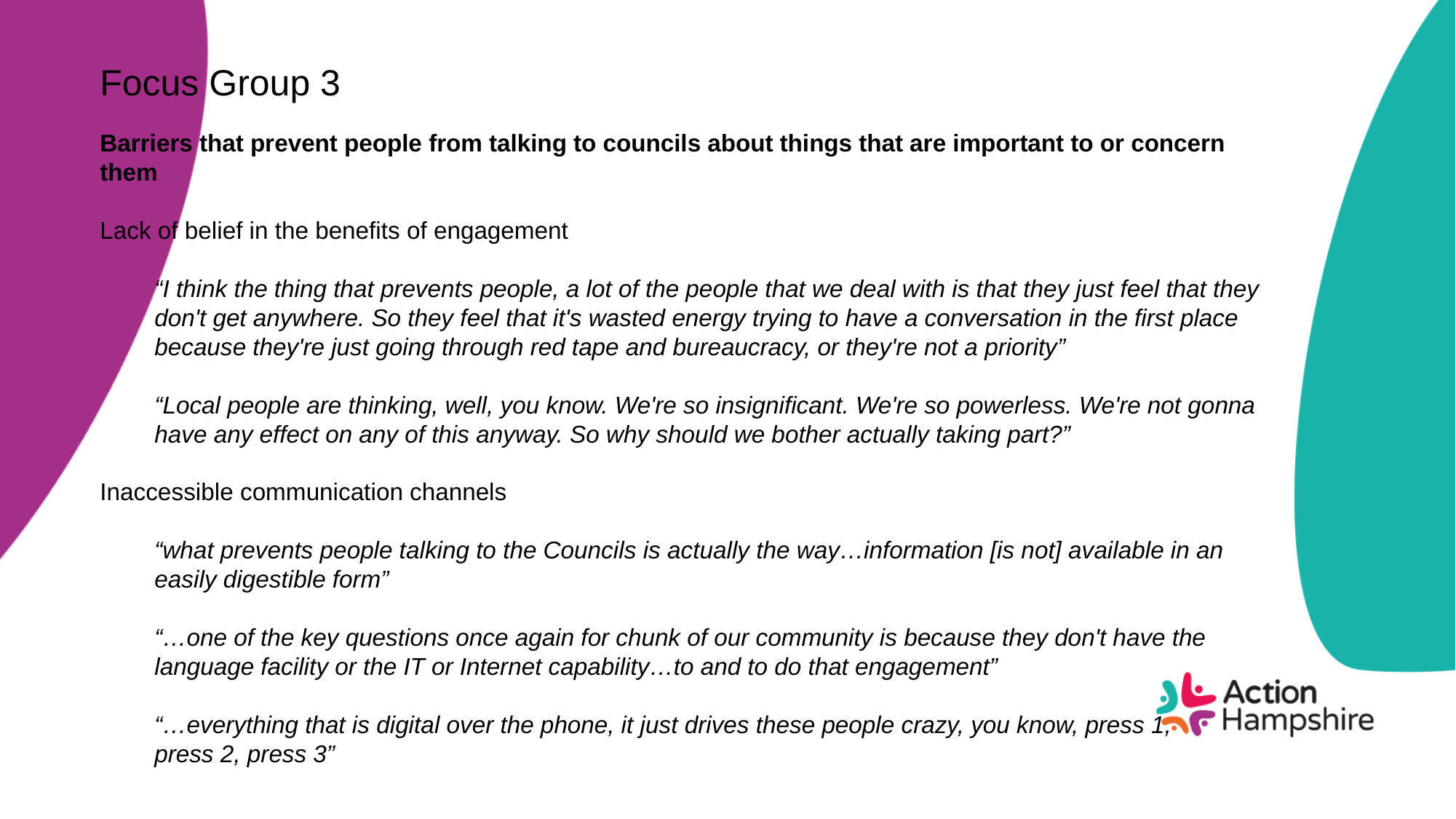

# Focus Group 3
Barriers that prevent people from talking to councils about things that are important to or concern them

Lack of belief in the benefits of engagement

“I think the thing that prevents people, a lot of the people that we deal with is that they just feel that they don't get anywhere. So they feel that it's wasted energy trying to have a conversation in the first place because they're just going through red tape and bureaucracy, or they're not a priority”

“Local people are thinking, well, you know. We're so insignificant. We're so powerless. We're not gonna have any effect on any of this anyway. So why should we bother actually taking part?”

Inaccessible communication channels

“what prevents people talking to the Councils is actually the way…information [is not] available in an easily digestible form”

“…one of the key questions once again for chunk of our community is because they don't have the language facility or the IT or Internet capability…to and to do that engagement”

“…everything that is digital over the phone, it just drives these people crazy, you know, press 1,
press 2, press 3”